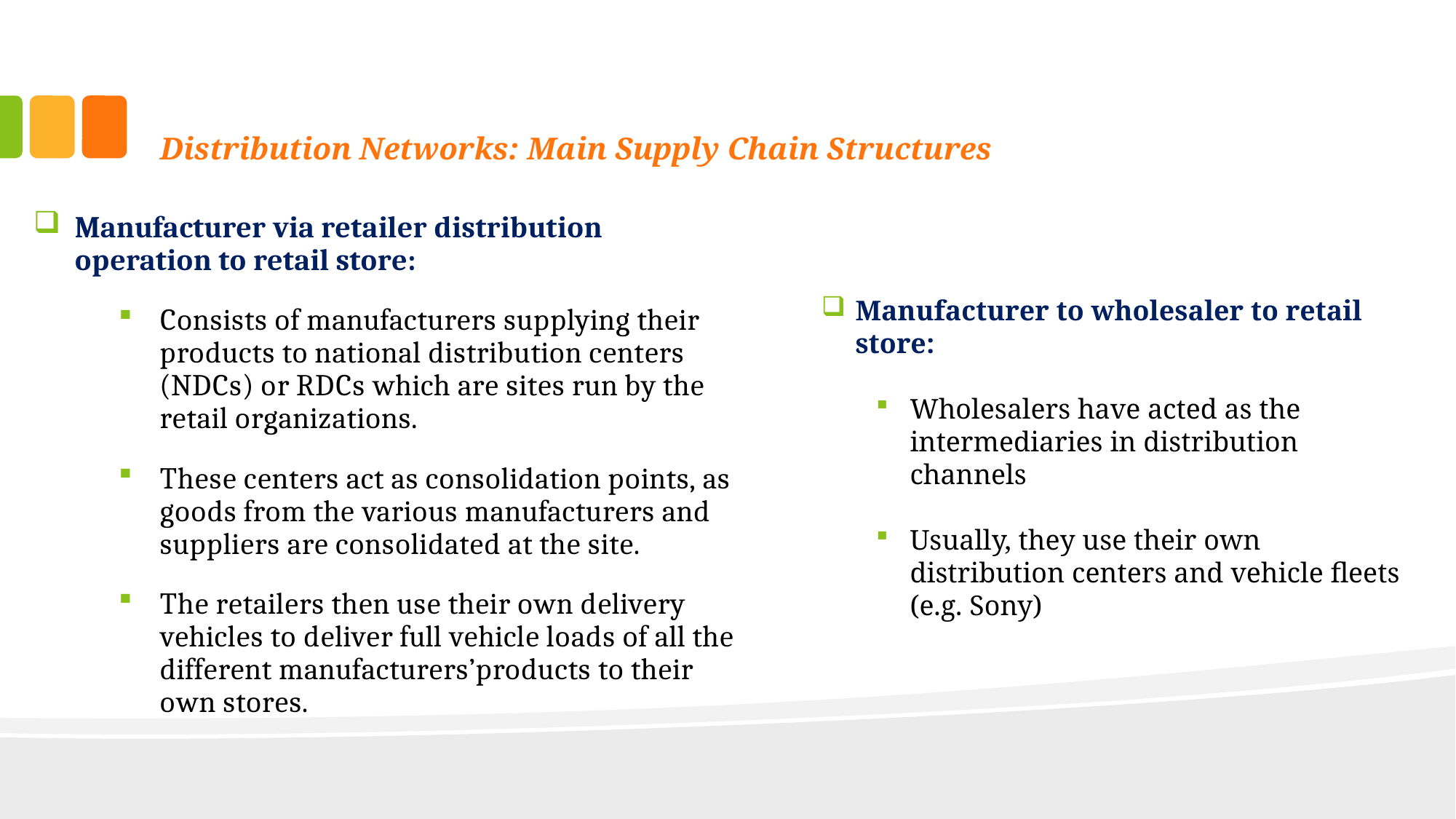

# Distribution Networks: Main Supply Chain Structures
Manufacturer via retailer distribution operation to retail store:
Consists of manufacturers supplying their products to national distribution centers (NDCs) or RDCs which are sites run by the retail organizations.
These centers act as consolidation points, as goods from the various manufacturers and suppliers are consolidated at the site.
The retailers then use their own delivery vehicles to deliver full vehicle loads of all the different manufacturers’products to their own stores.
Manufacturer to wholesaler to retail store:

Wholesalers have acted as the intermediaries in distribution channels

Usually, they use their own distribution centers and vehicle fleets (e.g. Sony)